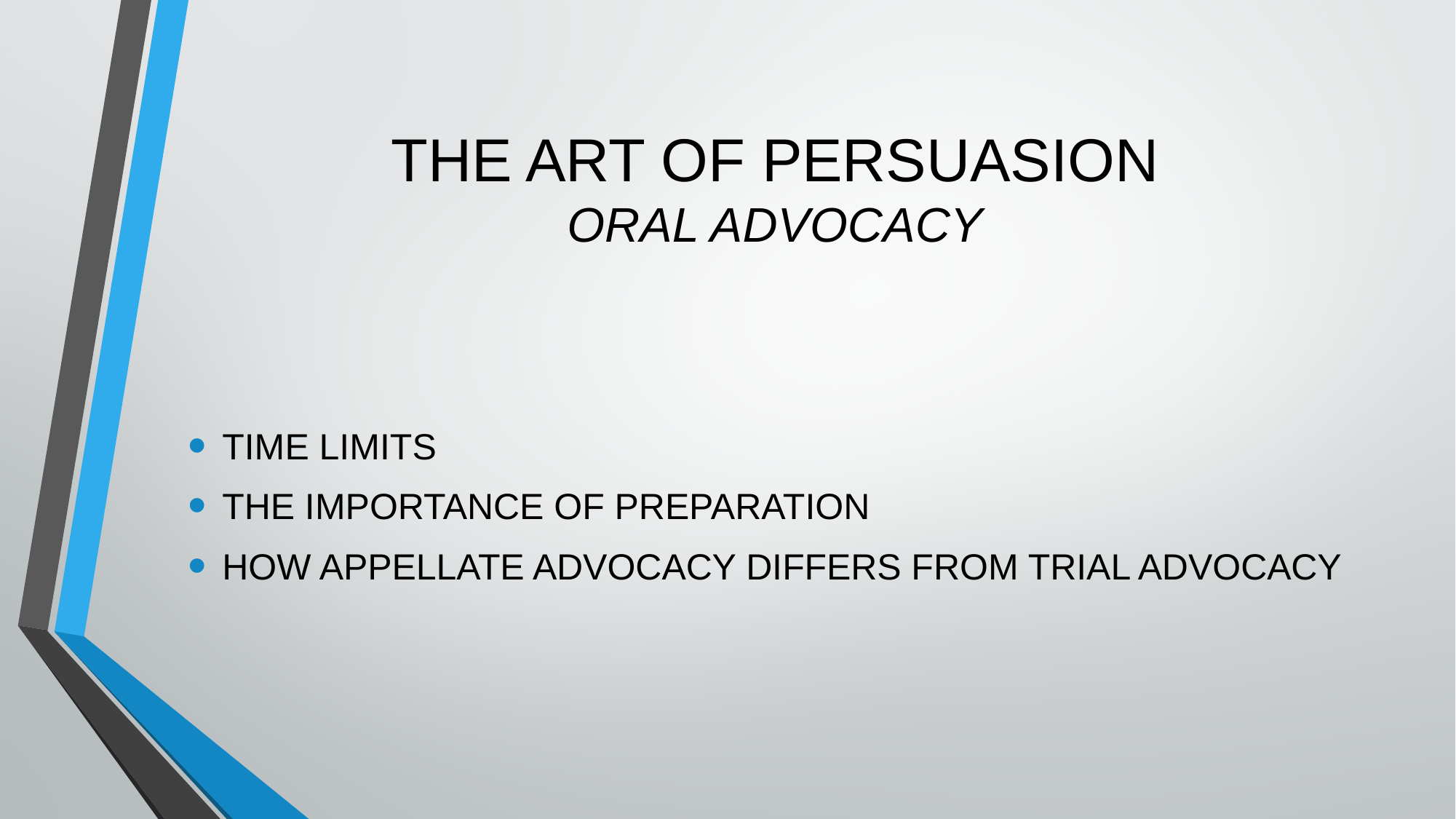

# THE ART OF PERSUASION ORAL ADVOCACY
TIME LIMITS
THE IMPORTANCE OF PREPARATION
HOW APPELLATE ADVOCACY DIFFERS FROM TRIAL ADVOCACY